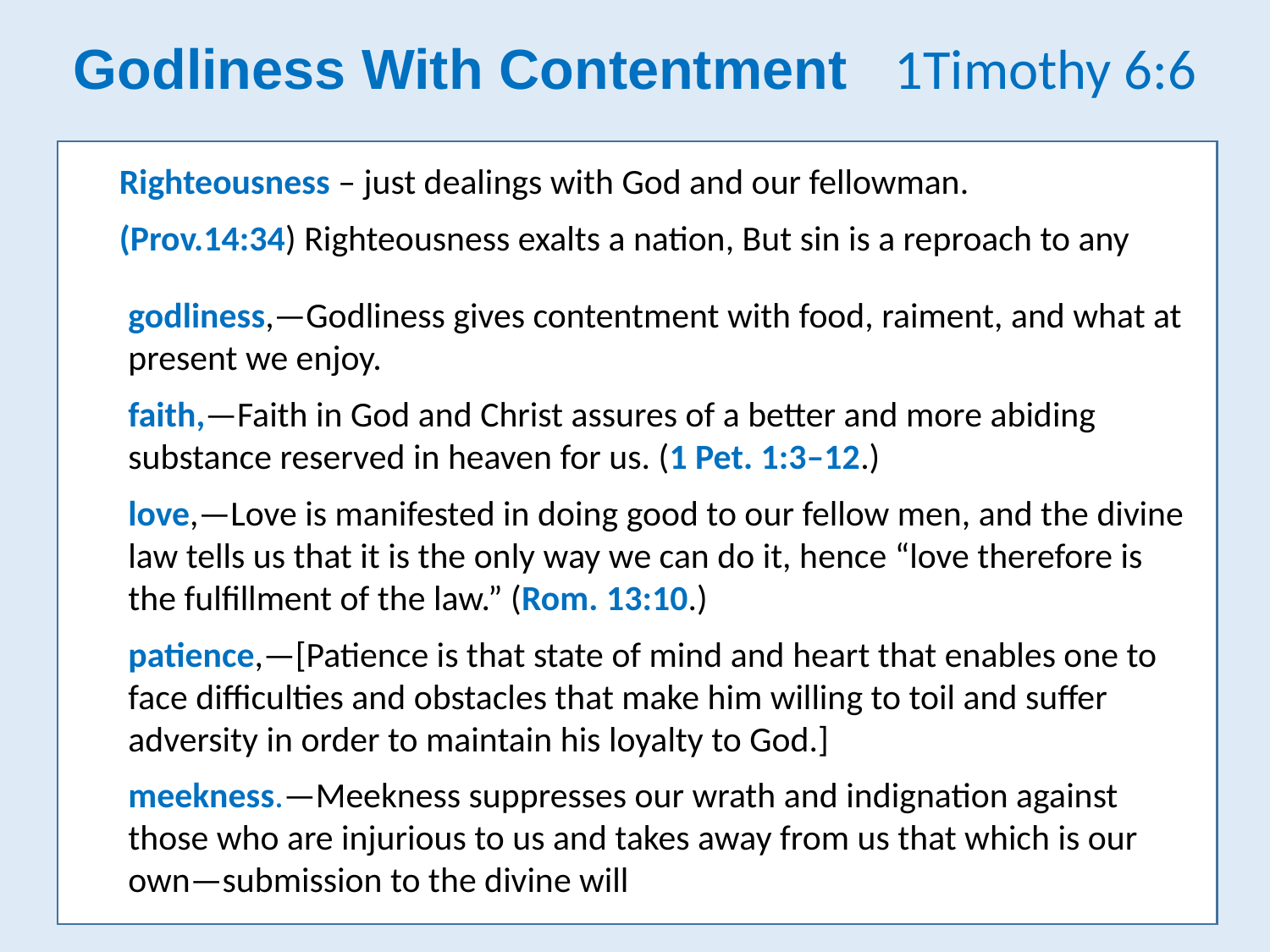

Godliness With Contentment   1Timothy 6:6

Righteousness – just dealings with God and our fellowman.
(Prov.14:34) Righteousness exalts a nation, But sin is a reproach to any
godliness,—Godliness gives contentment with food, raiment, and what at present we enjoy.
faith,—Faith in God and Christ assures of a better and more abiding substance reserved in heaven for us. (1 Pet. 1:3–12.)
love,—Love is manifested in doing good to our fellow men, and the divine law tells us that it is the only way we can do it, hence “love therefore is the fulfillment of the law.” (Rom. 13:10.)
patience,—[Patience is that state of mind and heart that enables one to face difficulties and obstacles that make him willing to toil and suffer adversity in order to maintain his loyalty to God.]
meekness.—Meekness suppresses our wrath and indignation against those who are injurious to us and takes away from us that which is our own—submission to the divine will